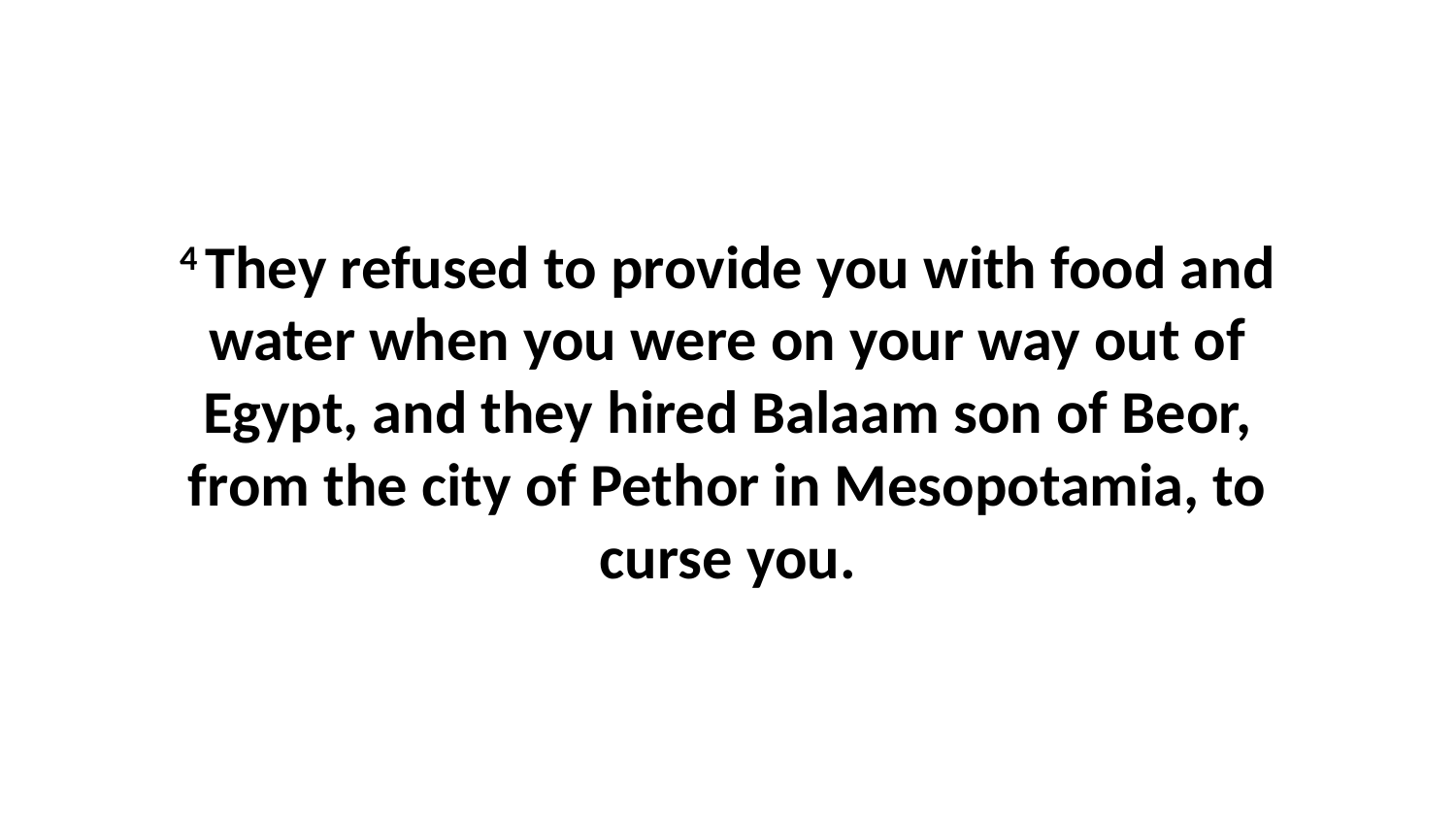

4 They refused to provide you with food and water when you were on your way out of Egypt, and they hired Balaam son of Beor, from the city of Pethor in Mesopotamia, to curse you.